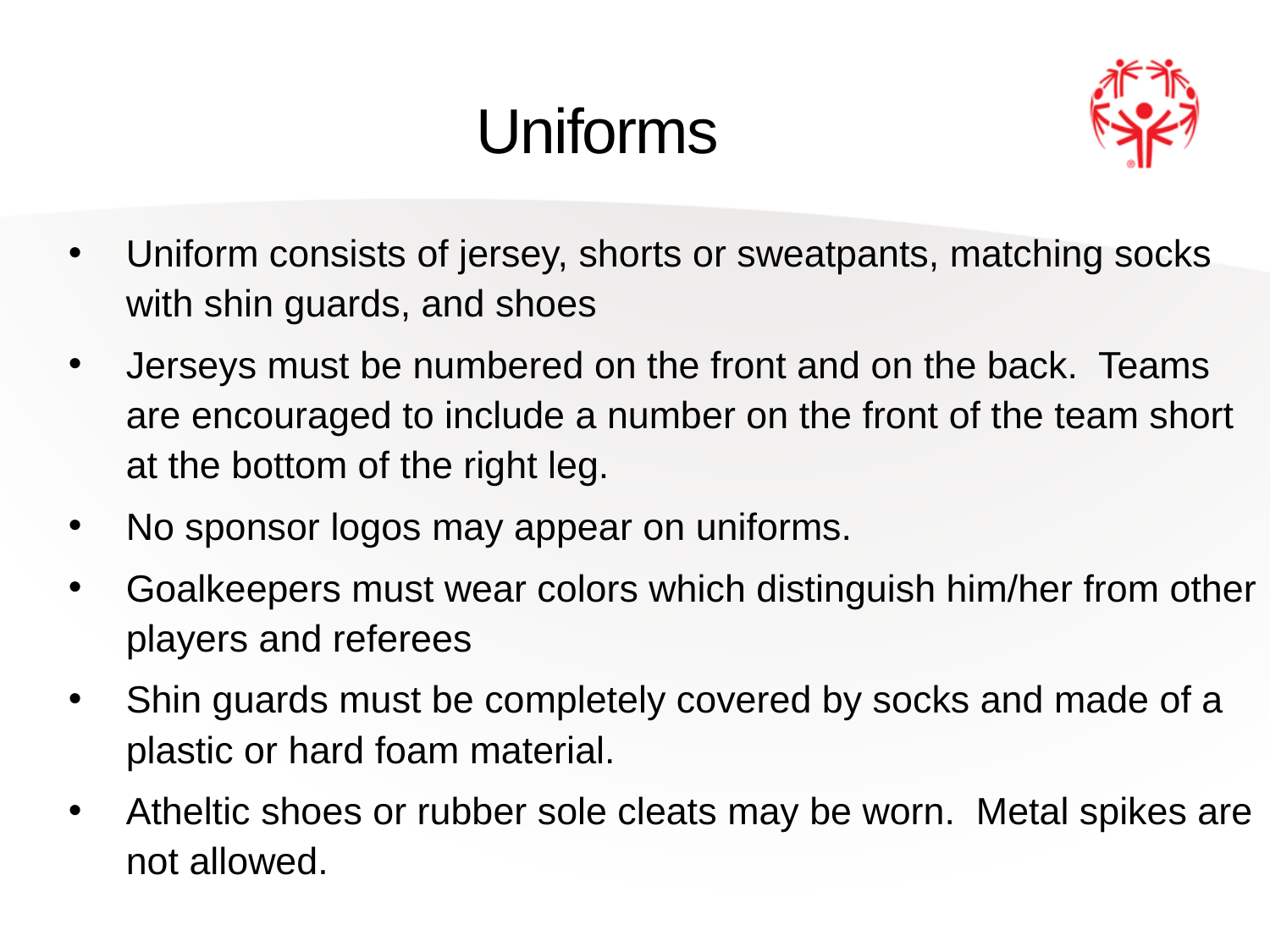

# Uniforms
Uniform consists of jersey, shorts or sweatpants, matching socks with shin guards, and shoes
Jerseys must be numbered on the front and on the back.  Teams are encouraged to include a number on the front of the team short at the bottom of the right leg.
No sponsor logos may appear on uniforms.
Goalkeepers must wear colors which distinguish him/her from other players and referees
Shin guards must be completely covered by socks and made of a plastic or hard foam material.
Atheltic shoes or rubber sole cleats may be worn.  Metal spikes are not allowed.